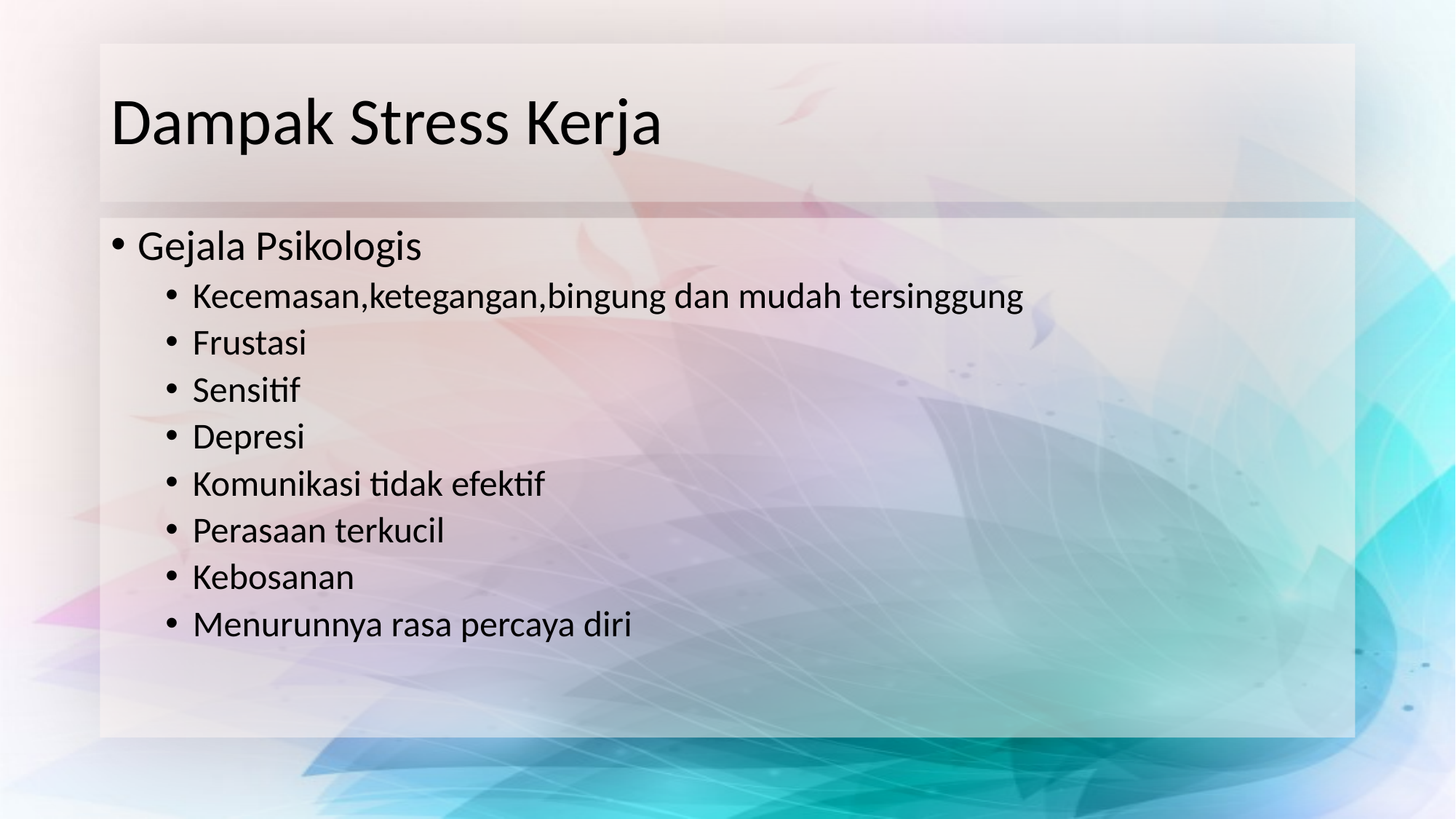

# Dampak Stress Kerja
Gejala Psikologis
Kecemasan,ketegangan,bingung dan mudah tersinggung
Frustasi
Sensitif
Depresi
Komunikasi tidak efektif
Perasaan terkucil
Kebosanan
Menurunnya rasa percaya diri